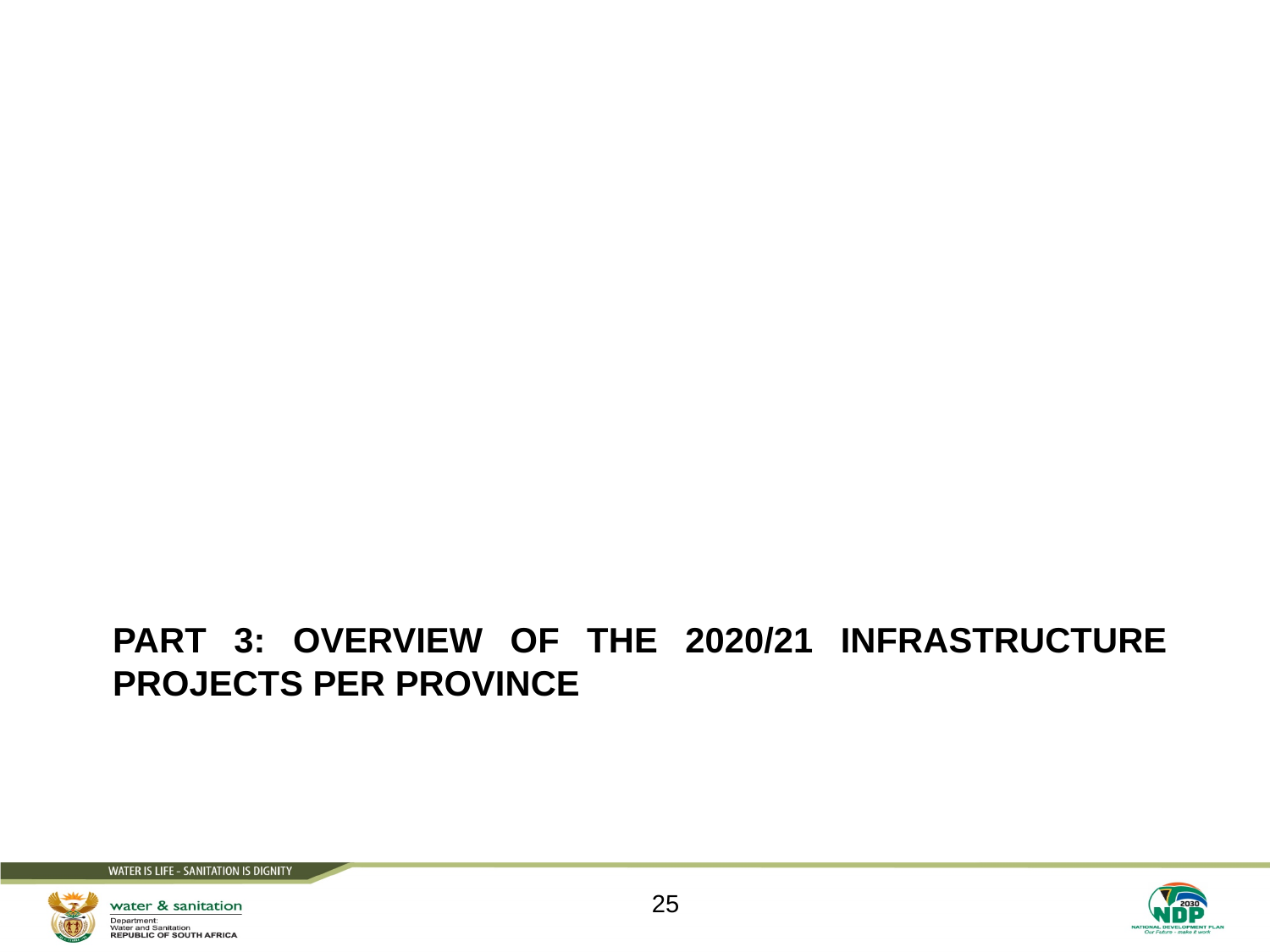

# Part 3: Overview of the 2020/21 infrastructure projects per province

25